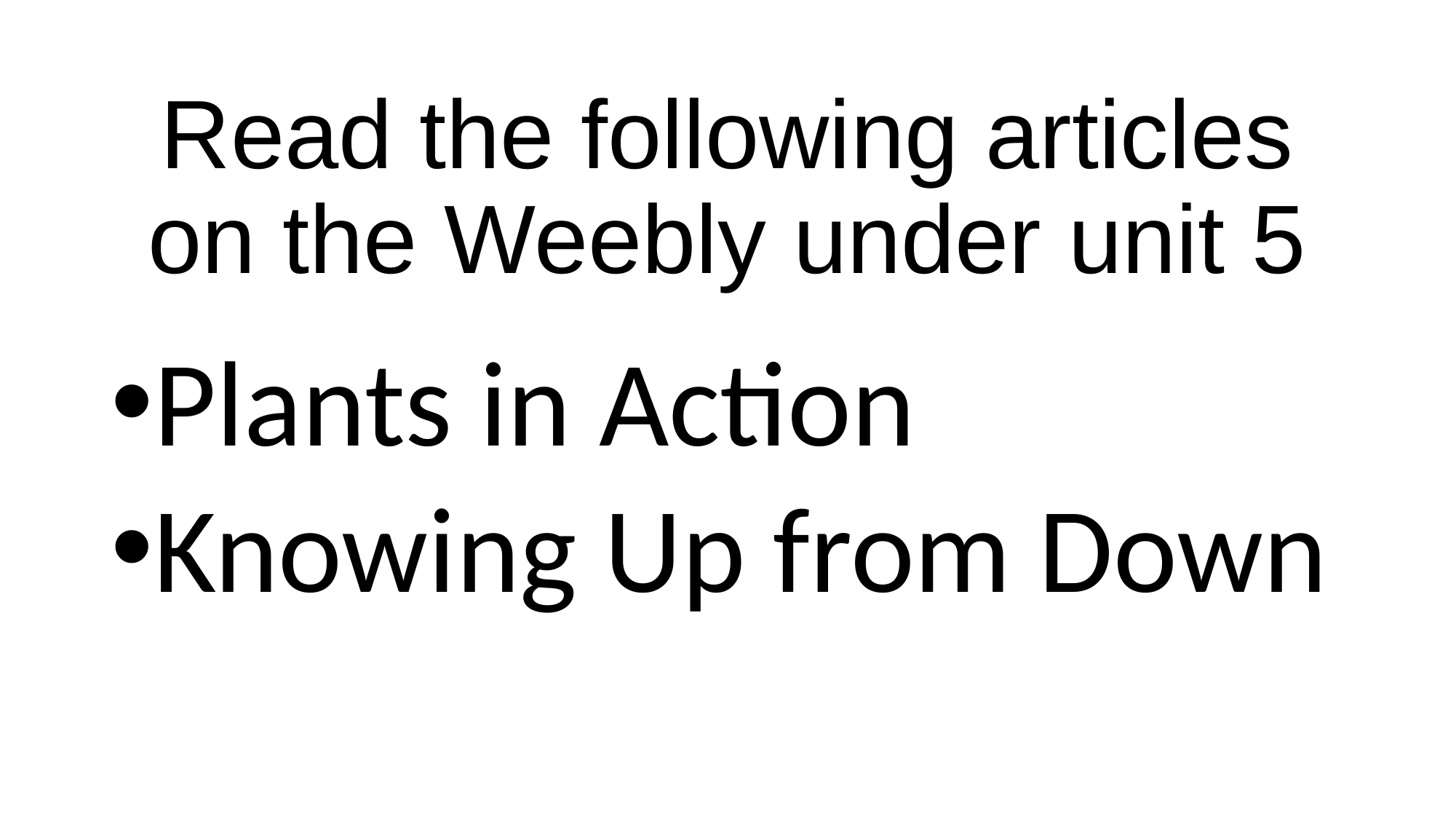

# Read the following articles on the Weebly under unit 5
Plants in Action
Knowing Up from Down